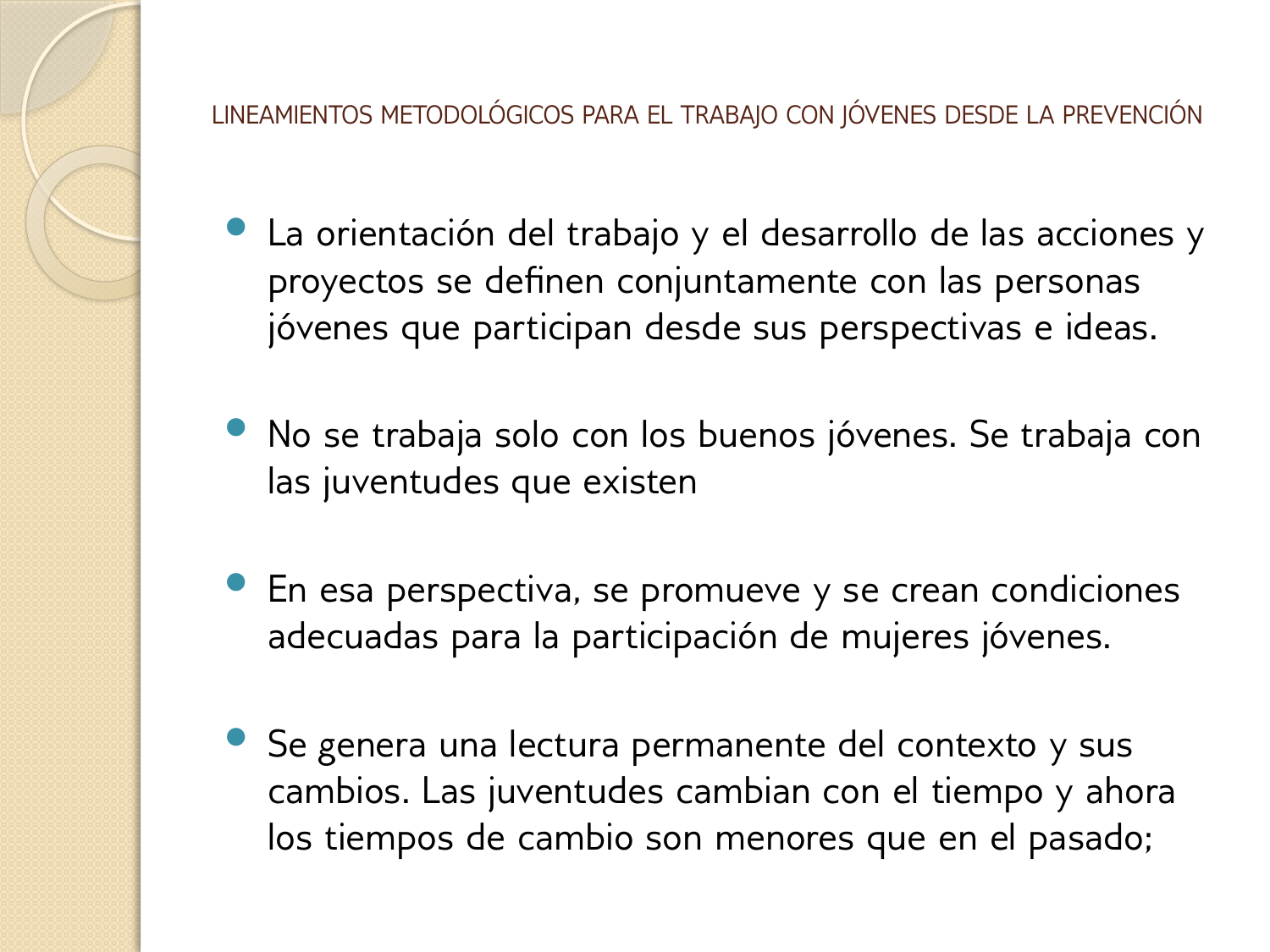

# LINEAMIENTOS METODOLÓGICOS PARA EL TRABAJO CON JÓVENES DESDE LA PREVENCIÓN
La orientación del trabajo y el desarrollo de las acciones y proyectos se definen conjuntamente con las personas jóvenes que participan desde sus perspectivas e ideas.

No se trabaja solo con los buenos jóvenes. Se trabaja con las juventudes que existen

En esa perspectiva, se promueve y se crean condiciones adecuadas para la participación de mujeres jóvenes.

Se genera una lectura permanente del contexto y sus cambios. Las juventudes cambian con el tiempo y ahora los tiempos de cambio son menores que en el pasado;